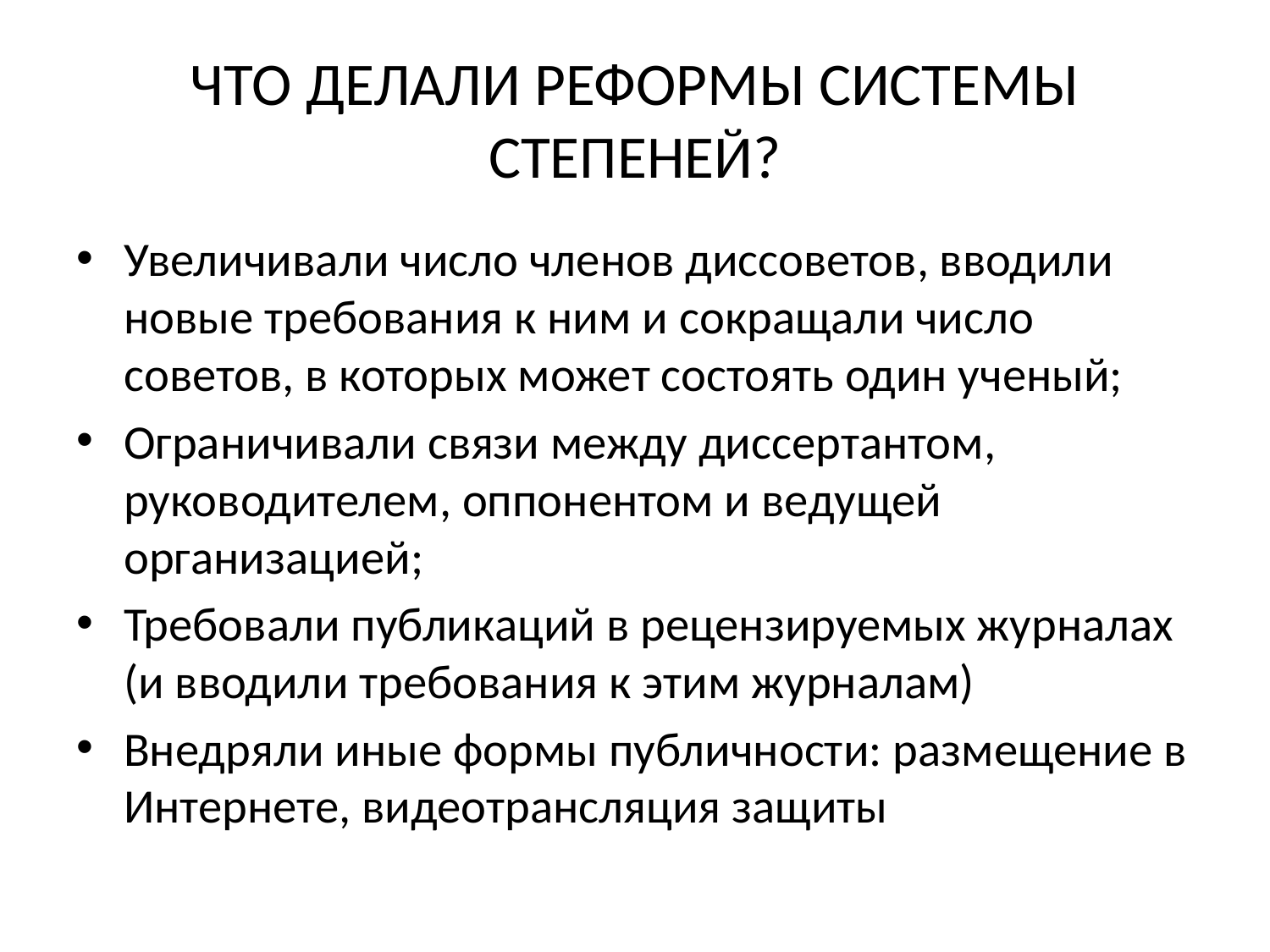

# ЧТО ДЕЛАЛИ РЕФОРМЫ СИСТЕМЫ СТЕПЕНЕЙ?
Увеличивали число членов диссоветов, вводили новые требования к ним и сокращали число советов, в которых может состоять один ученый;
Ограничивали связи между диссертантом, руководителем, оппонентом и ведущей организацией;
Требовали публикаций в рецензируемых журналах (и вводили требования к этим журналам)
Внедряли иные формы публичности: размещение в Интернете, видеотрансляция защиты